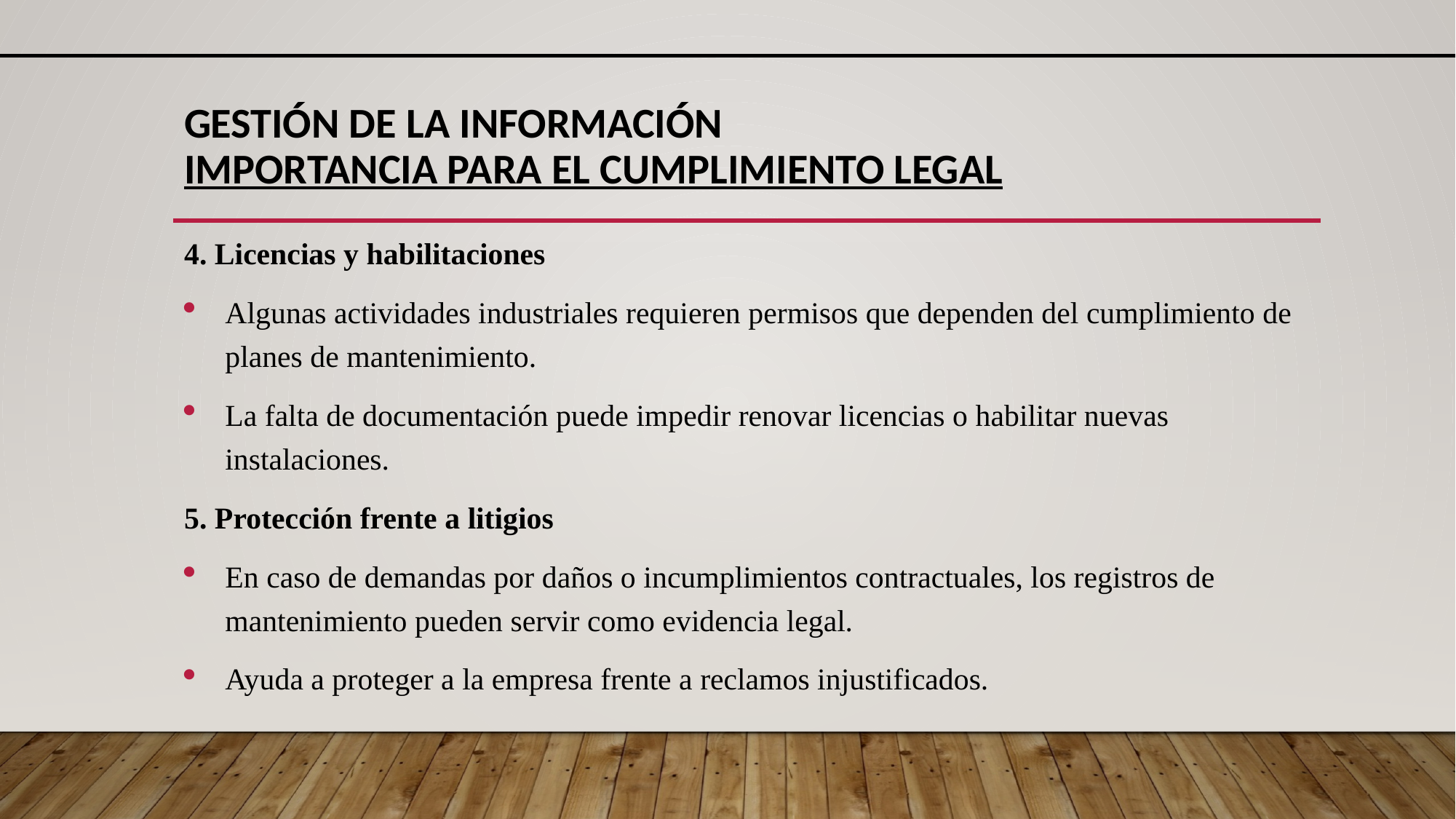

# Gestión de la Información importancia para el cumplimiento legal
4. Licencias y habilitaciones
Algunas actividades industriales requieren permisos que dependen del cumplimiento de planes de mantenimiento.
La falta de documentación puede impedir renovar licencias o habilitar nuevas instalaciones.
5. Protección frente a litigios
En caso de demandas por daños o incumplimientos contractuales, los registros de mantenimiento pueden servir como evidencia legal.
Ayuda a proteger a la empresa frente a reclamos injustificados.